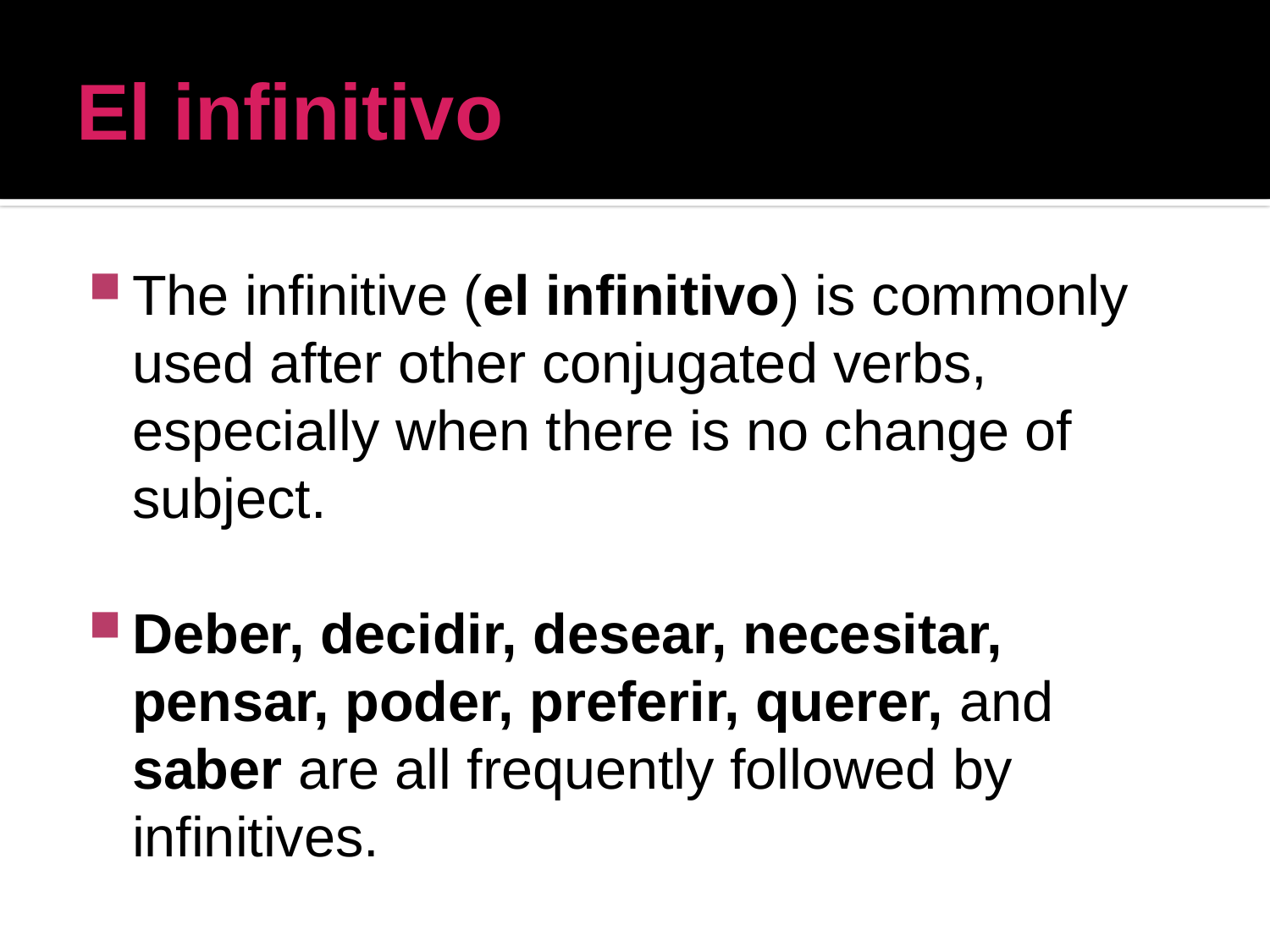

# El infinitivo
The infinitive (el infinitivo) is commonly used after other conjugated verbs, especially when there is no change of subject.

Deber, decidir, desear, necesitar, pensar, poder, preferir, querer, and saber are all frequently followed by infinitives.